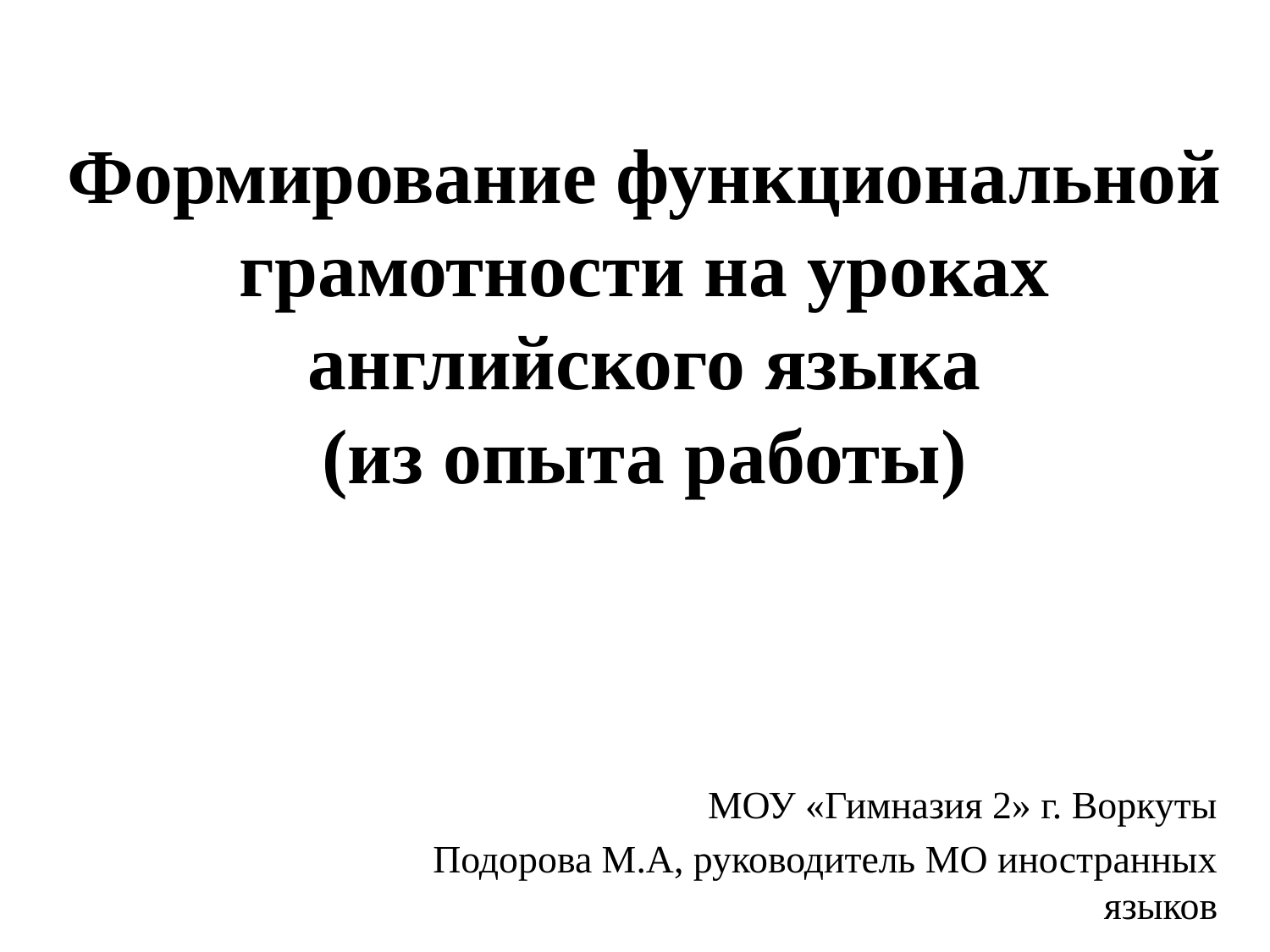

# Формирование функциональной грамотности на уроках английского языка (из опыта работы)
МОУ «Гимназия 2» г. Воркуты
Подорова М.А, руководитель МО иностранных языков